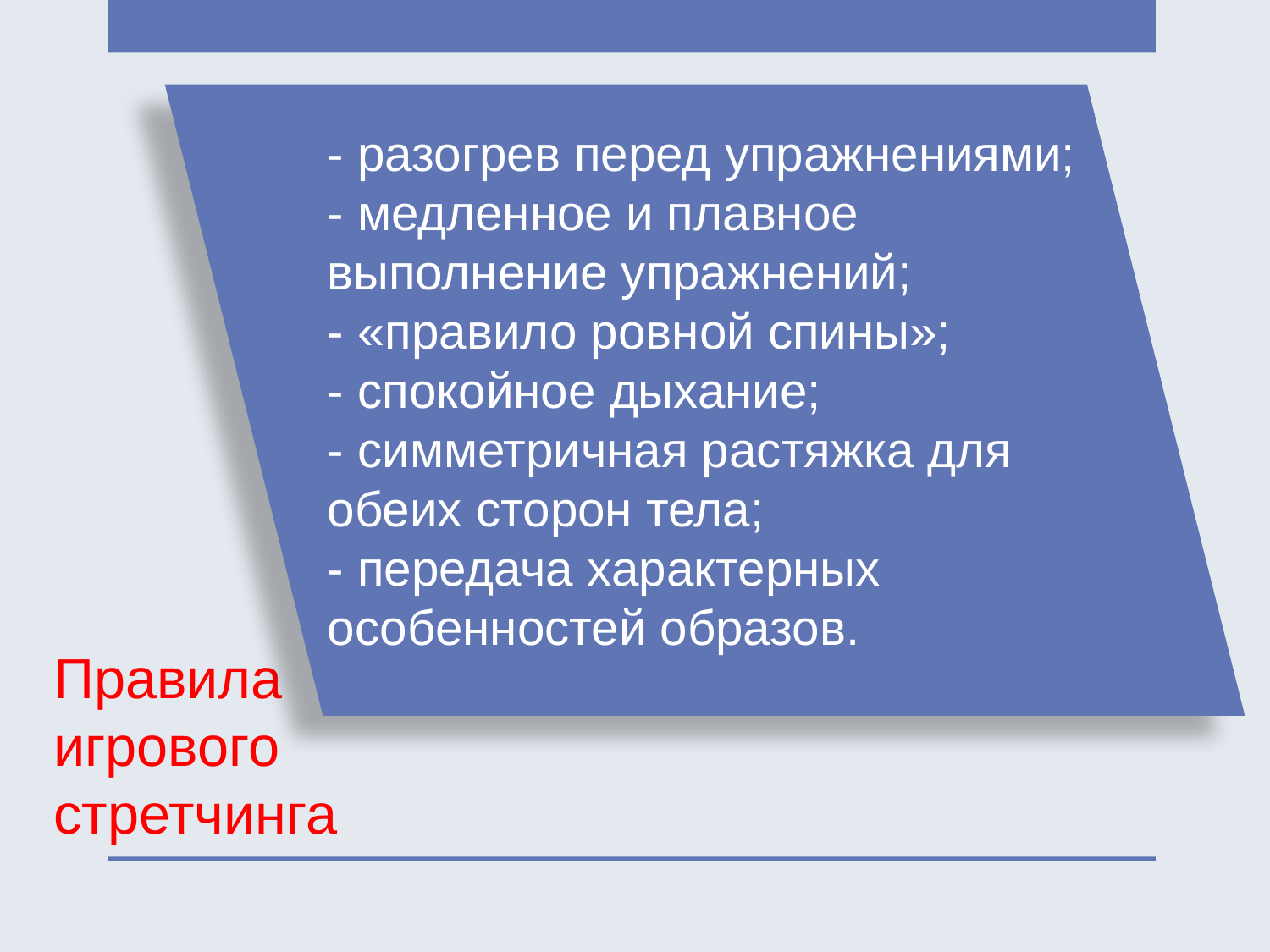

- разогрев перед упражнениями;
- медленное и плавное выполнение упражнений;
- «правило ровной спины»;
- спокойное дыхание;
- симметричная растяжка для обеих сторон тела;
- передача характерных особенностей образов.
Правила
игрового стретчинга